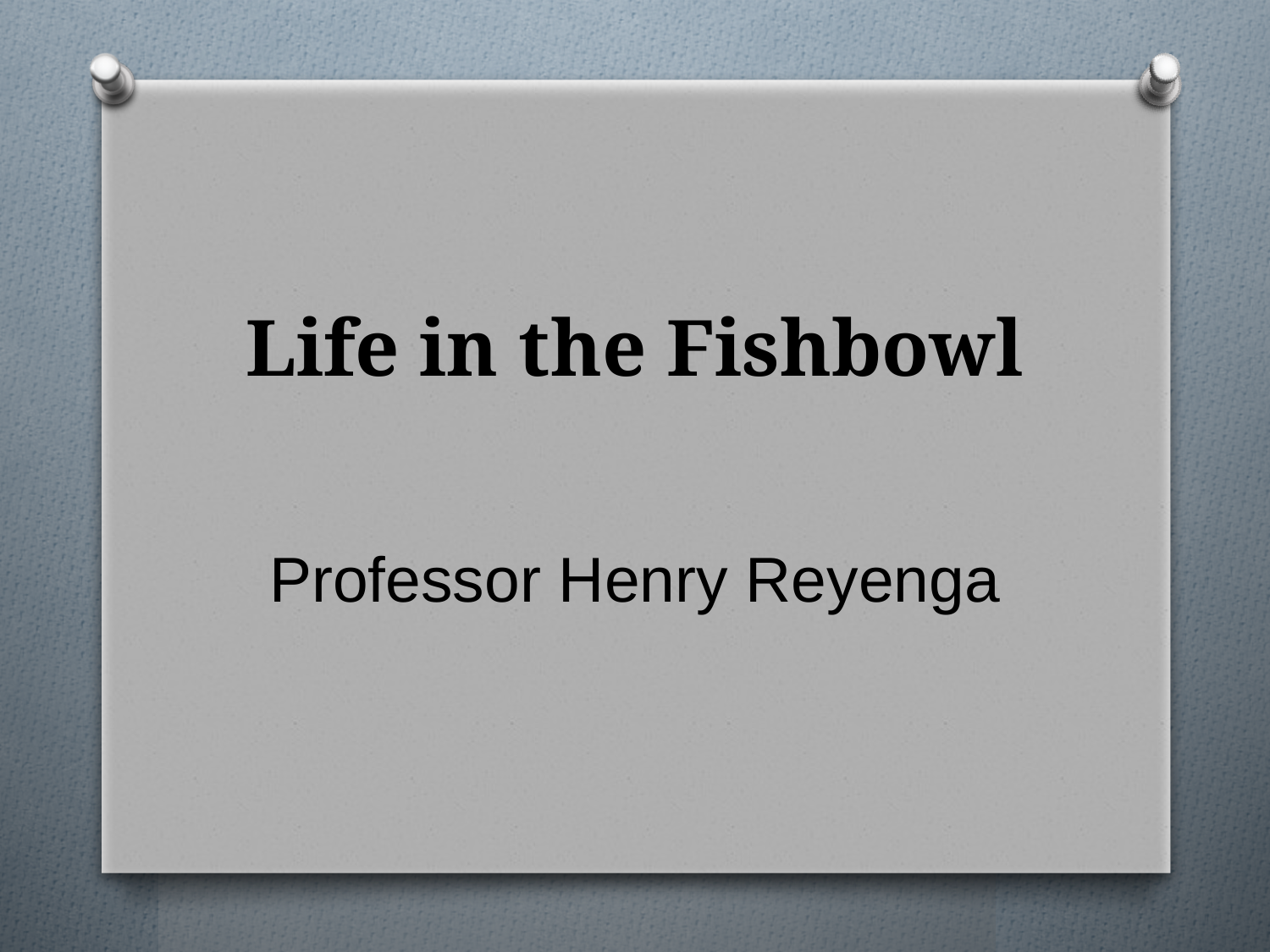

# Life in the Fishbowl
Professor Henry Reyenga